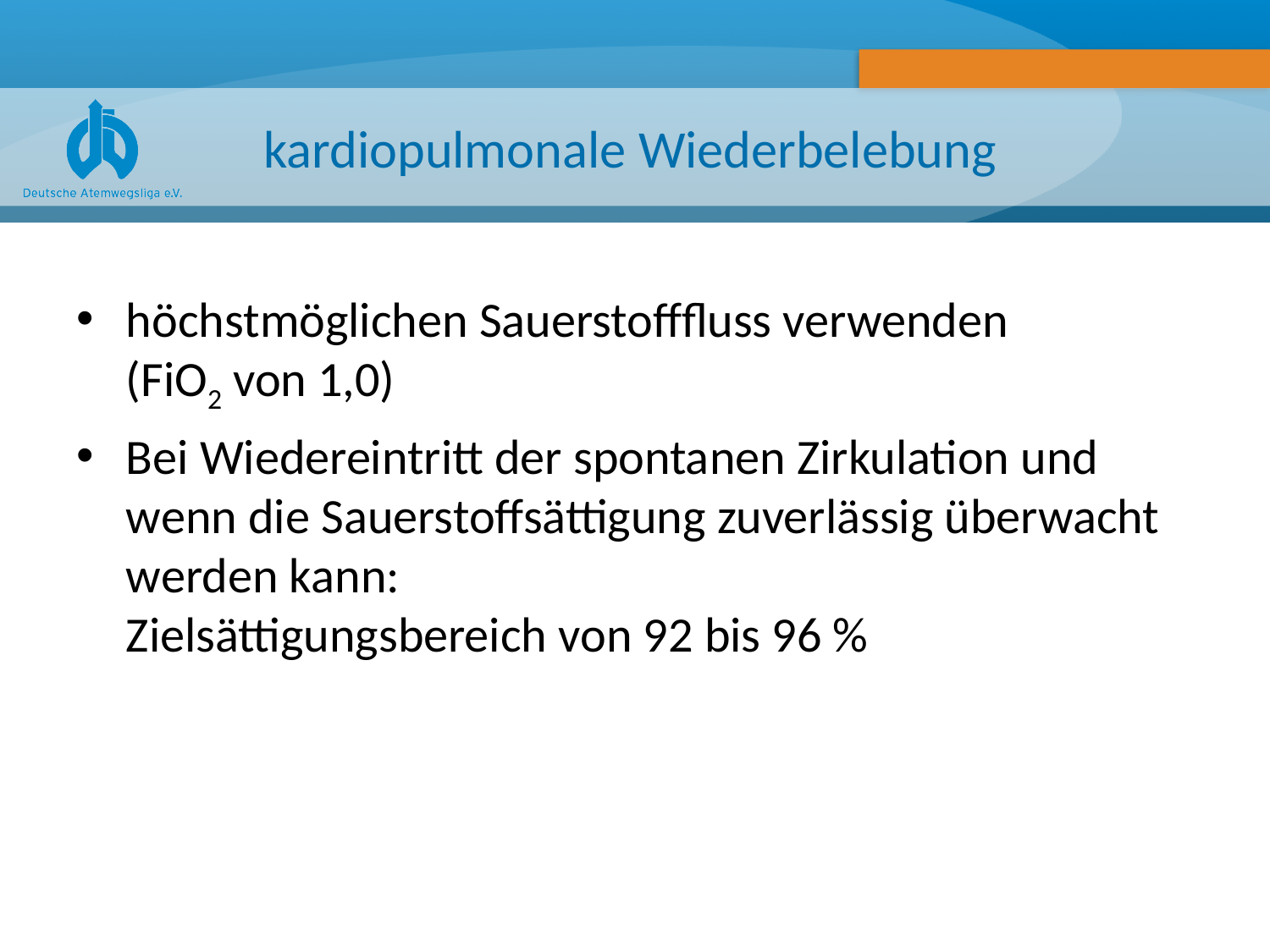

# kardiopulmonale Wiederbelebung
höchstmöglichen Sauerstofffluss verwenden
(FiO2 von 1,0)
Bei Wiedereintritt der spontanen Zirkulation und wenn die Sauerstoffsättigung zuverlässig überwacht werden kann:
Zielsättigungsbereich von 92 bis 96 %